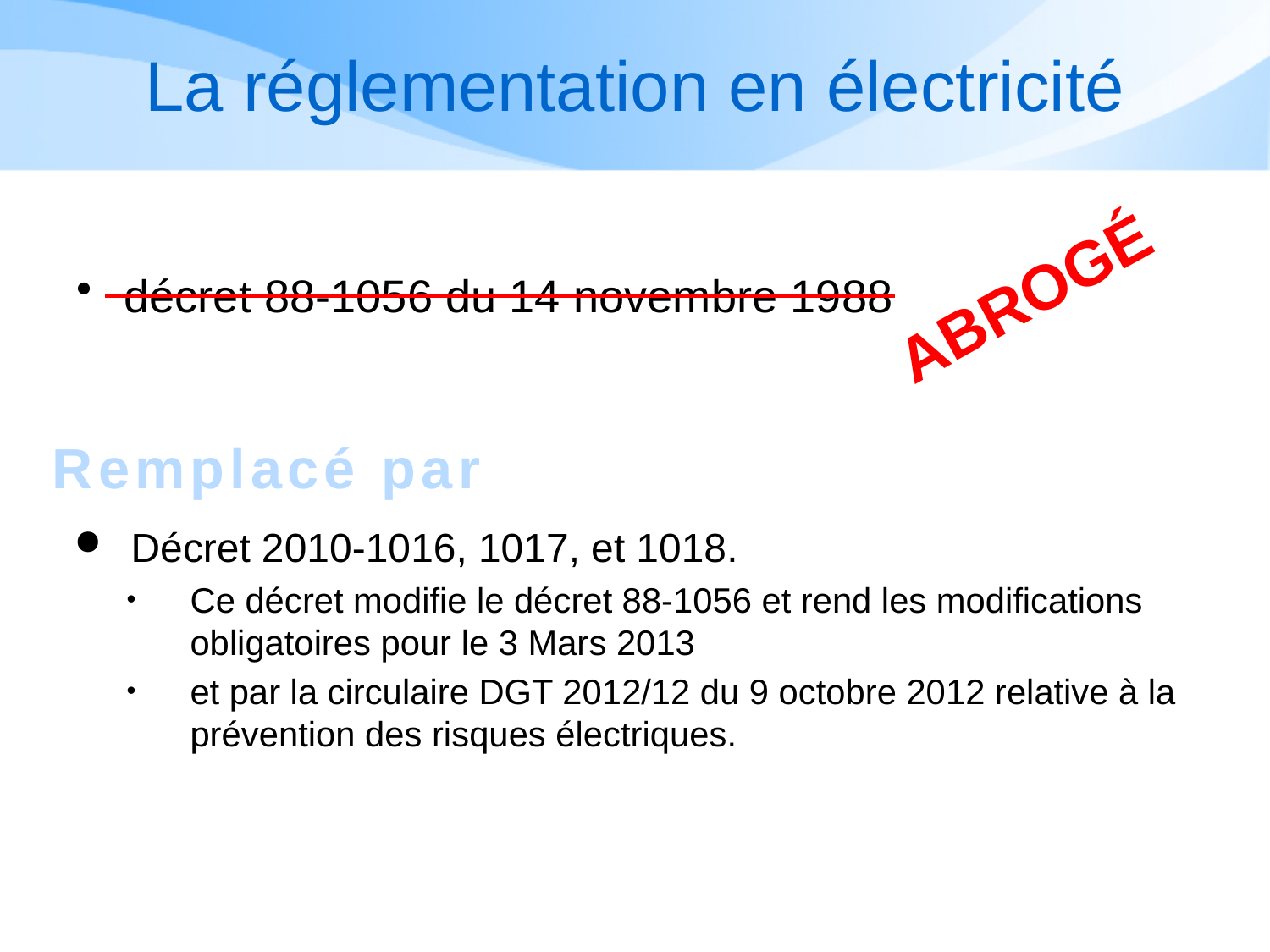

# La réglementation en électricité

décret 88-1056 du 14 novembre 1988

 Décret 2010-1016, 1017, et 1018.
Ce décret modifie le décret 88-1056 et rend les modifications obligatoires pour le 3 Mars 2013
et par la circulaire DGT 2012/12 du 9 octobre 2012 relative à la prévention des risques électriques.

Abrogé
Remplacé par